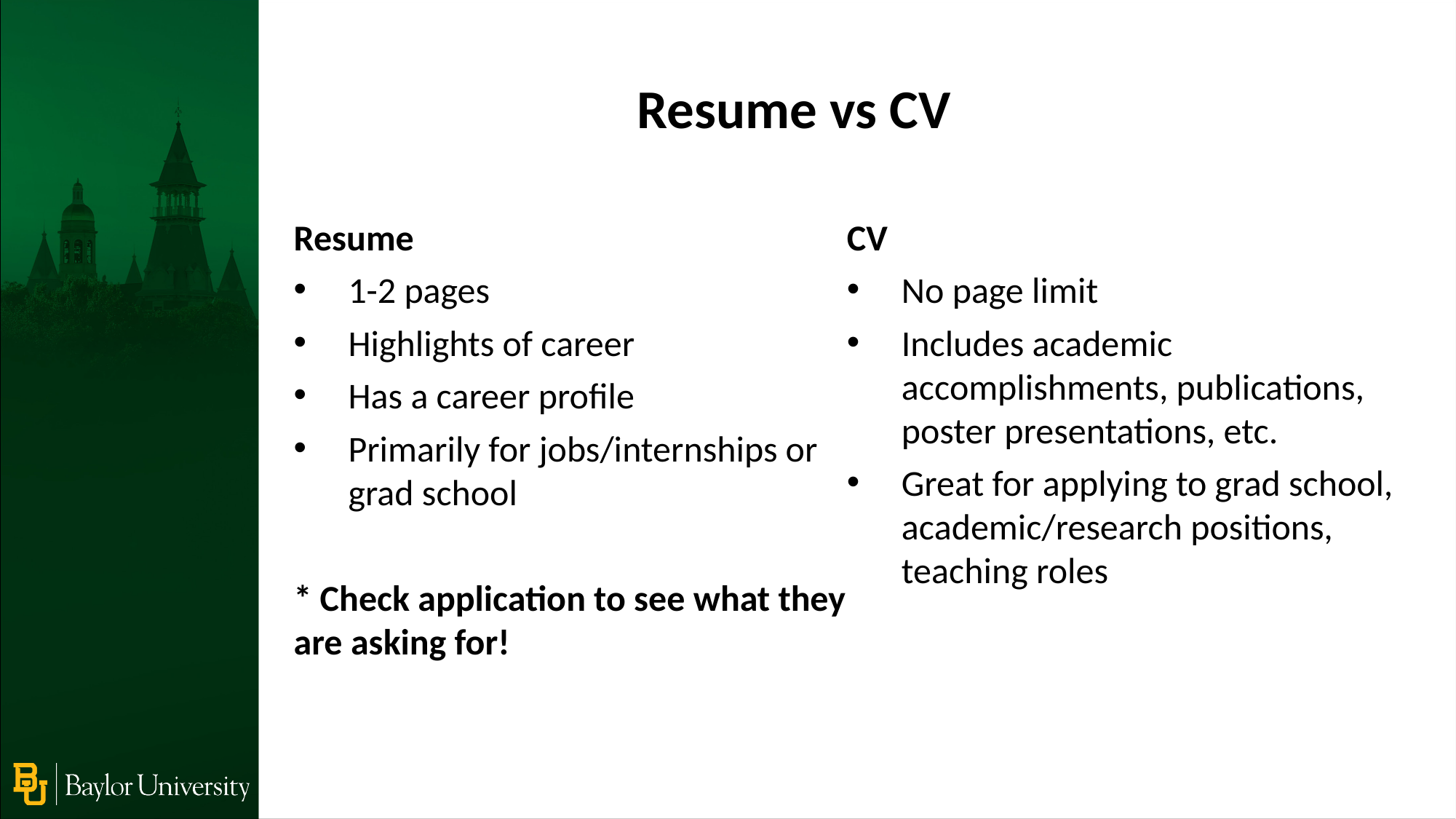

Resume vs CV

Resume
1-2 pages
Highlights of career
Has a career profile
Primarily for jobs/internships or grad school

* Check application to see what they are asking for!
CV
No page limit
Includes academic accomplishments, publications, poster presentations, etc.
Great for applying to grad school, academic/research positions, teaching roles